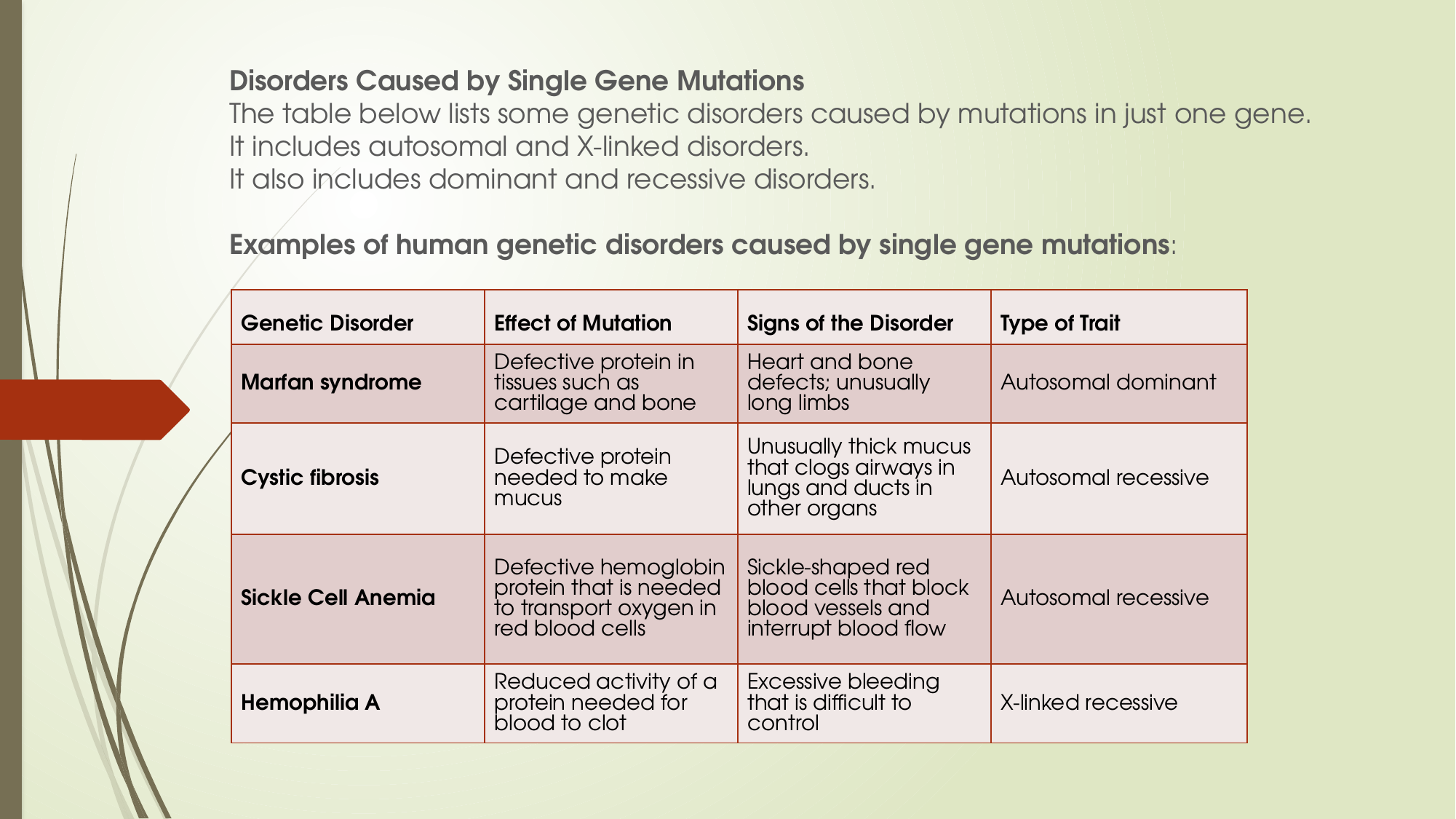

Disorders Caused by Single Gene Mutations
The table below lists some genetic disorders caused by mutations in just one gene.
It includes autosomal and X-linked disorders.
It also includes dominant and recessive disorders.

Examples of human genetic disorders caused by single gene mutations:

| Genetic Disorder | Effect of Mutation | Signs of the Disorder | Type of Trait |
| --- | --- | --- | --- |
| Marfan syndrome | Defective protein in tissues such as cartilage and bone | Heart and bone defects; unusually long limbs | Autosomal dominant |
| Cystic fibrosis | Defective protein needed to make mucus | Unusually thick mucus that clogs airways in lungs and ducts in other organs | Autosomal recessive |
| Sickle Cell Anemia | Defective hemoglobin protein that is needed to transport oxygen in red blood cells | Sickle-shaped red blood cells that block blood vessels and interrupt blood flow | Autosomal recessive |
| Hemophilia A | Reduced activity of a protein needed for blood to clot | Excessive bleeding that is difficult to control | X-linked recessive |